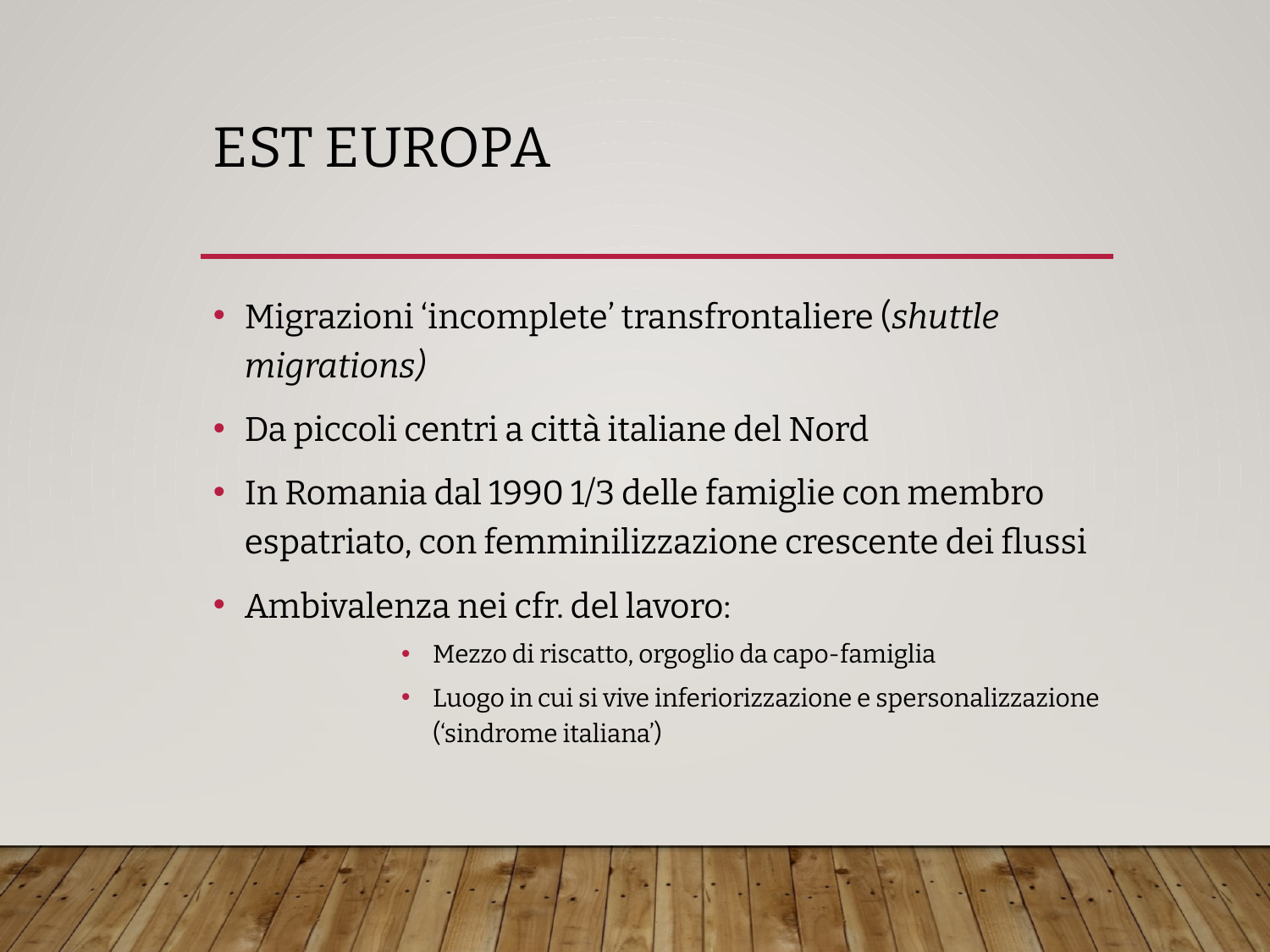

# Est Europa
Migrazioni ‘incomplete’ transfrontaliere (shuttle migrations)
Da piccoli centri a città italiane del Nord
In Romania dal 1990 1/3 delle famiglie con membro espatriato, con femminilizzazione crescente dei flussi
Ambivalenza nei cfr. del lavoro:
Mezzo di riscatto, orgoglio da capo-famiglia
Luogo in cui si vive inferiorizzazione e spersonalizzazione (‘sindrome italiana’)